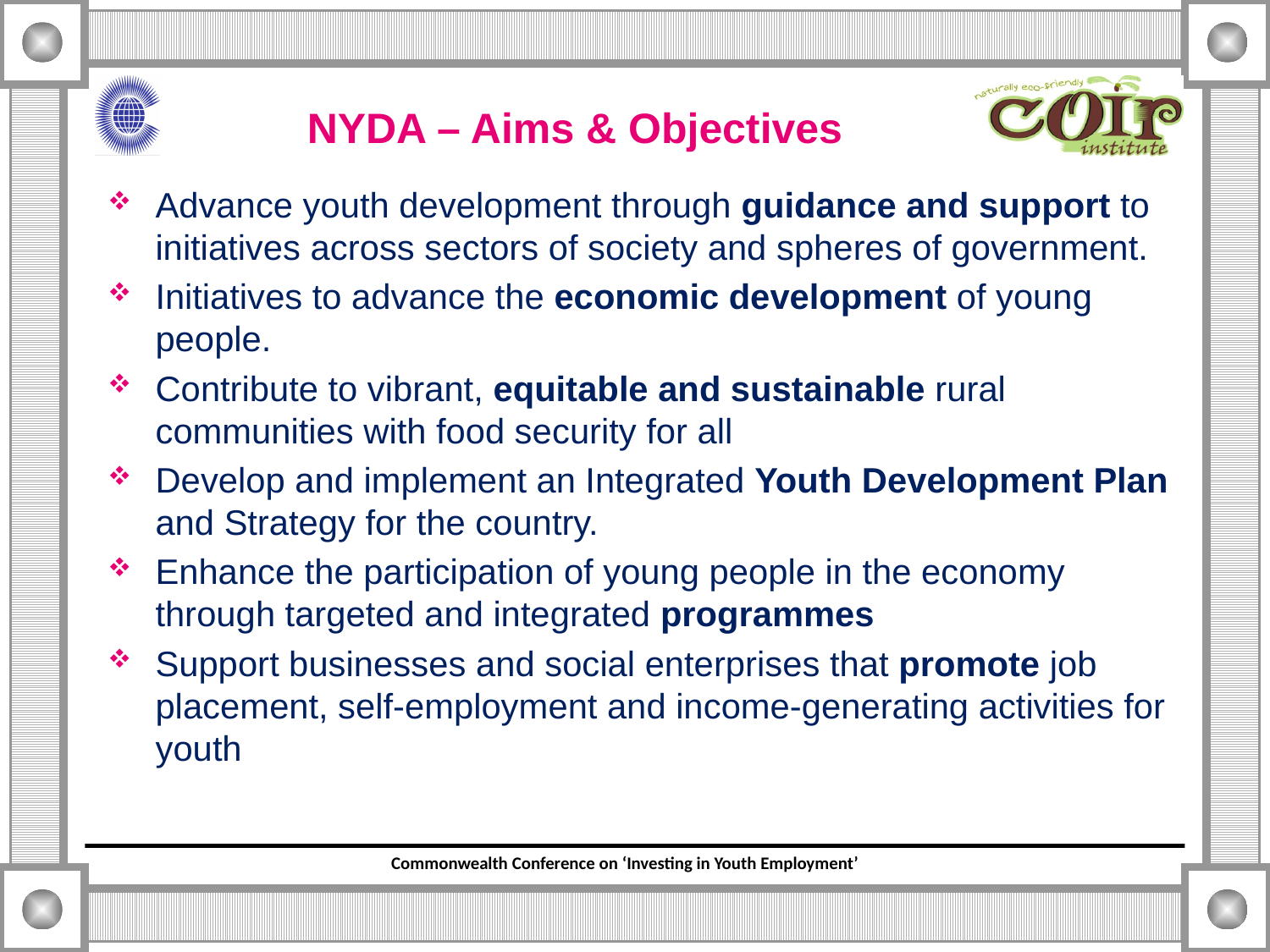

# NYDA – Aims & Objectives
Advance youth development through guidance and support to initiatives across sectors of society and spheres of government.
Initiatives to advance the economic development of young people.
Contribute to vibrant, equitable and sustainable rural communities with food security for all
Develop and implement an Integrated Youth Development Plan and Strategy for the country.
Enhance the participation of young people in the economy through targeted and integrated programmes
Support businesses and social enterprises that promote job placement, self-employment and income-generating activities for youth